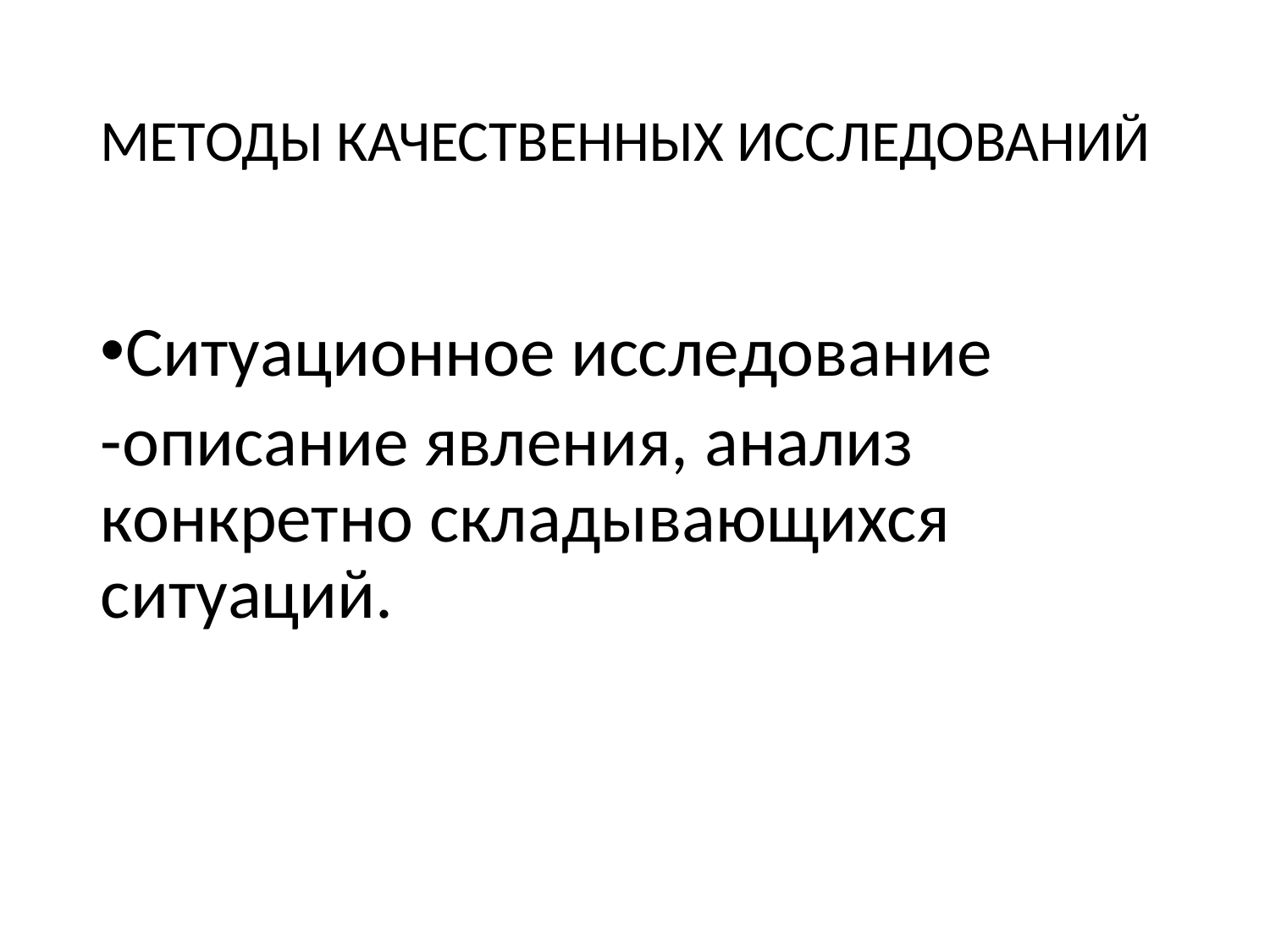

# МЕТОДЫ КАЧЕСТВЕННЫХ ИССЛЕДОВАНИЙ
Ситуационное исследование
-описание явления, анализ конкретно складывающихся ситуаций.